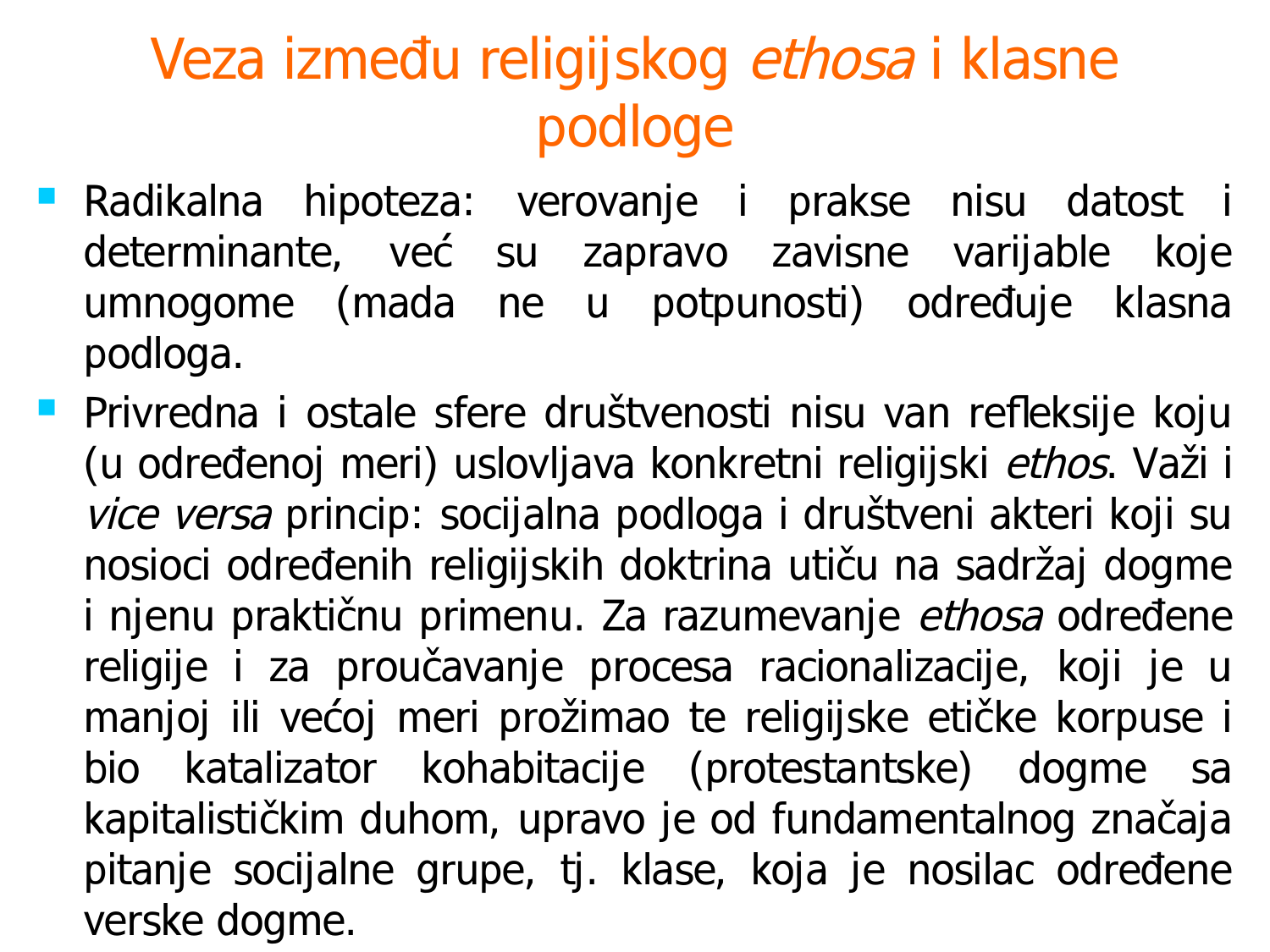

# Veza između religijskog ethosa i klasne podloge
Radikalna hipoteza: verovanje i prakse nisu datost i determinante, već su zapravo zavisne varijable koje umnogome (mada ne u potpunosti) određuje klasna podloga.
Privredna i ostale sfere društvenosti nisu van refleksije koju (u određenoj meri) uslovljava konkretni religijski ethos. Važi i vice versa princip: socijalna podloga i društveni akteri koji su nosioci određenih religijskih doktrina utiču na sadržaj dogme i njenu praktičnu primenu. Za razumevanje ethosa određene religije i za proučavanje procesa racionalizacije, koji je u manjoj ili većoj meri prožimao te religijske etičke korpuse i bio katalizator kohabitacije (protestantske) dogme sa kapitalističkim duhom, upravo je od fundamentalnog značaja pitanje socijalne grupe, tj. klase, koja je nosilac određene verske dogme.